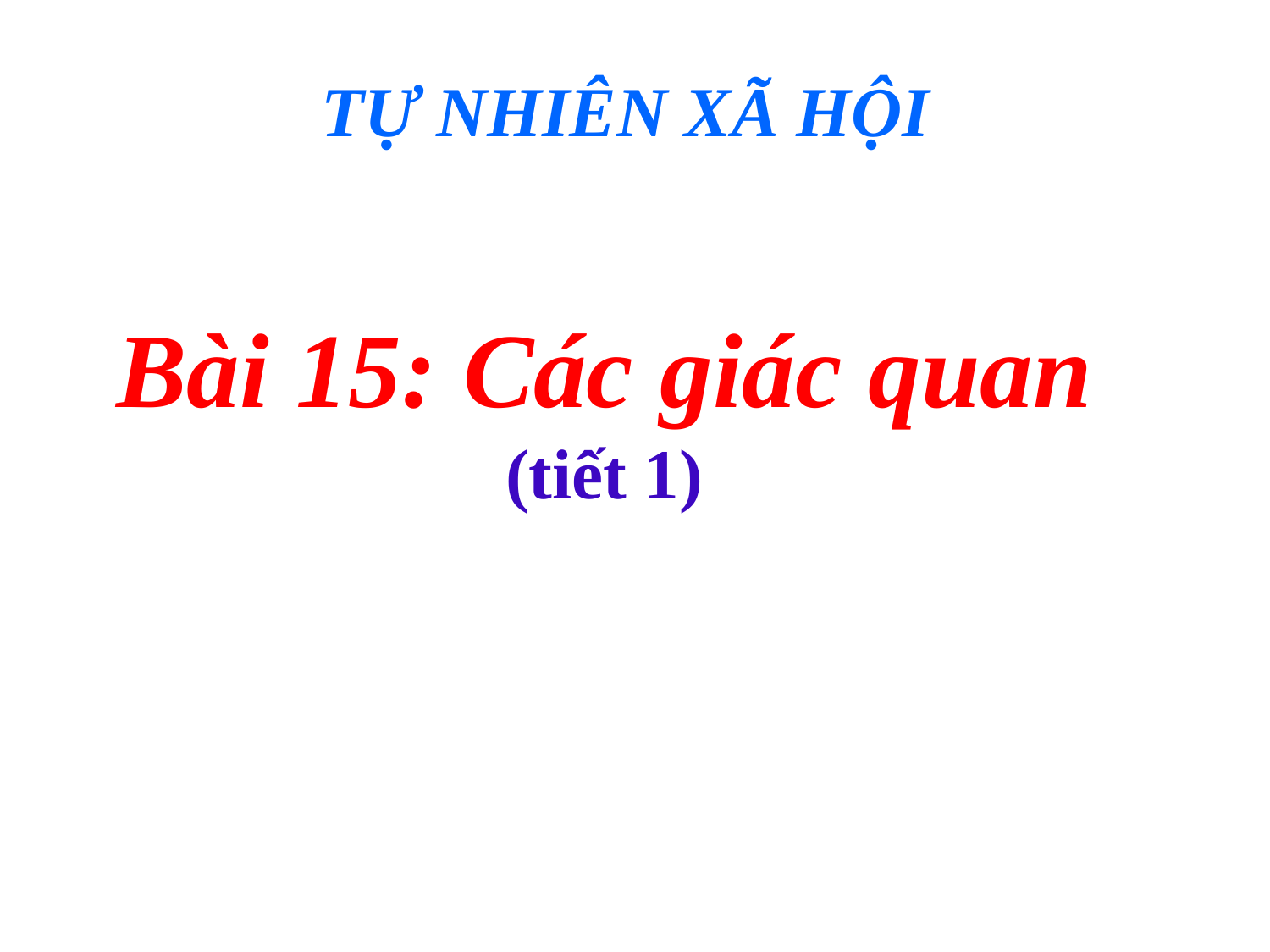

TỰ NHIÊN XÃ HỘI

Bài 15: Các giác quan
(tiết 1)